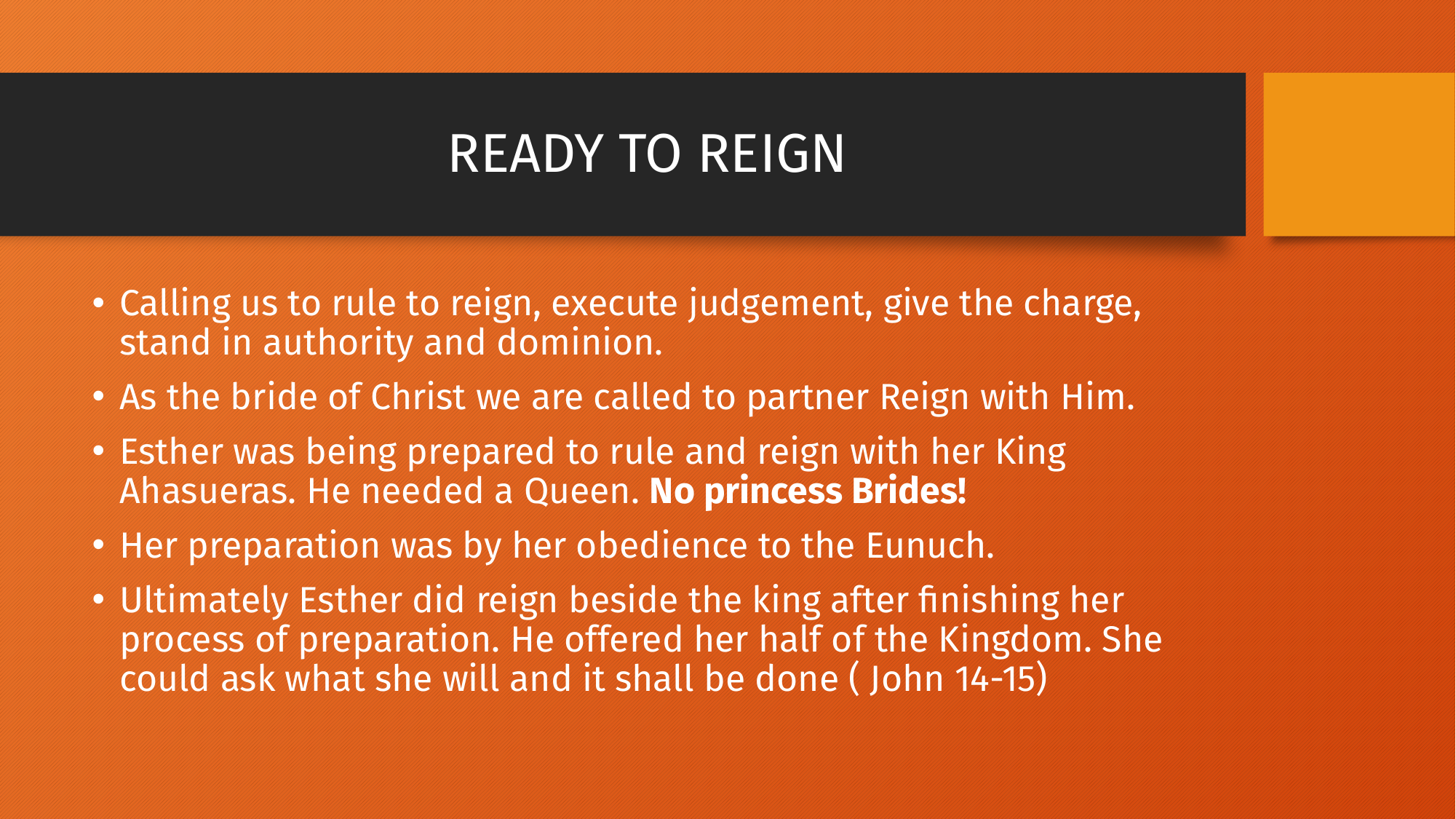

# READY TO REIGN
Calling us to rule to reign, execute judgement, give the charge, stand in authority and dominion.
As the bride of Christ we are called to partner Reign with Him.
Esther was being prepared to rule and reign with her King Ahasueras. He needed a Queen. No princess Brides!
Her preparation was by her obedience to the Eunuch.
Ultimately Esther did reign beside the king after finishing her process of preparation. He offered her half of the Kingdom. She could ask what she will and it shall be done ( John 14-15)